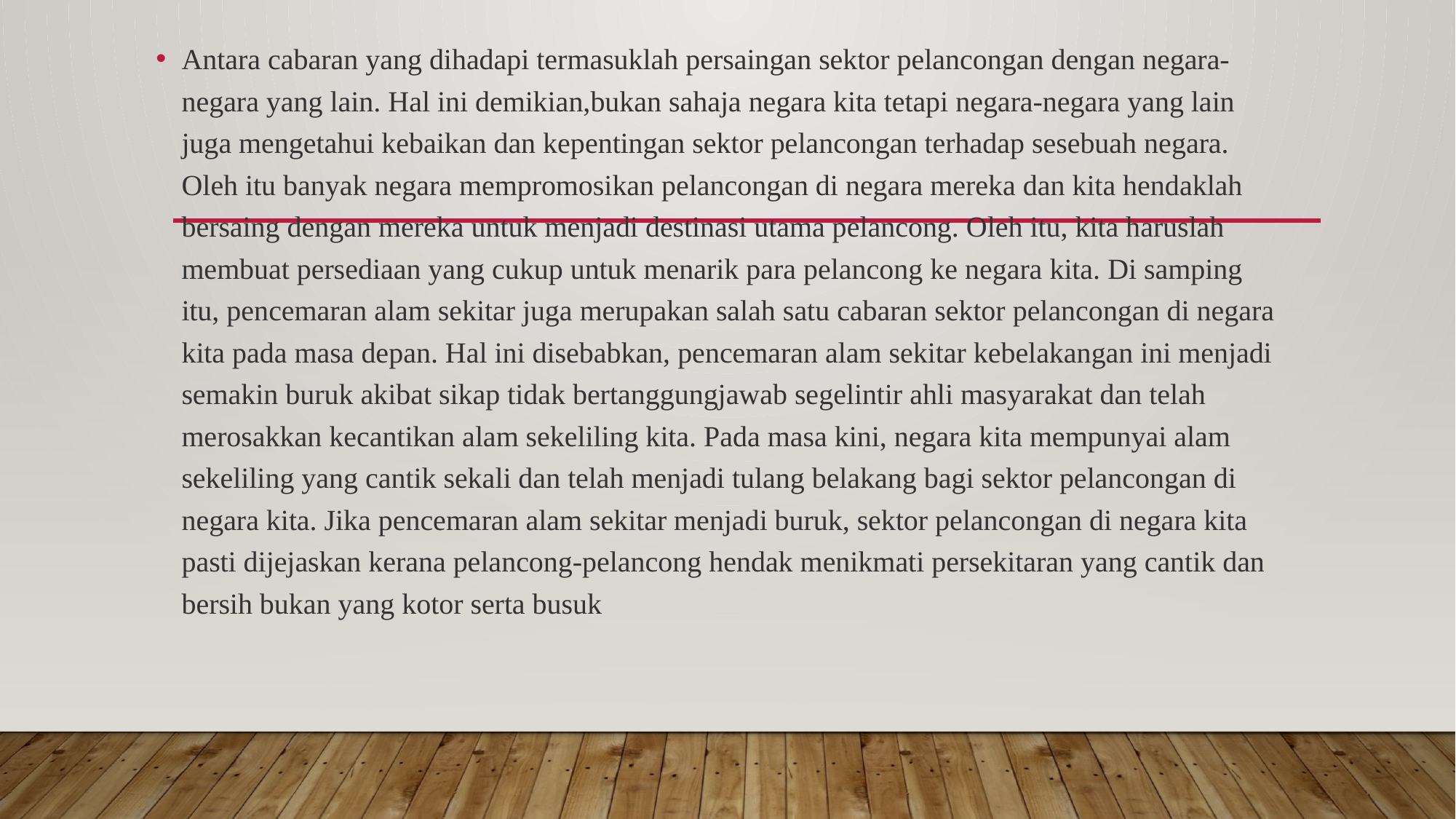

Antara cabaran yang dihadapi termasuklah persaingan sektor pelancongan dengan negara-negara yang lain. Hal ini demikian,bukan sahaja negara kita tetapi negara-negara yang lain juga mengetahui kebaikan dan kepentingan sektor pelancongan terhadap sesebuah negara. Oleh itu banyak negara mempromosikan pelancongan di negara mereka dan kita hendaklah bersaing dengan mereka untuk menjadi destinasi utama pelancong. Oleh itu, kita haruslah membuat persediaan yang cukup untuk menarik para pelancong ke negara kita. Di samping itu, pencemaran alam sekitar juga merupakan salah satu cabaran sektor pelancongan di negara kita pada masa depan. Hal ini disebabkan, pencemaran alam sekitar kebelakangan ini menjadi semakin buruk akibat sikap tidak bertanggungjawab segelintir ahli masyarakat dan telah merosakkan kecantikan alam sekeliling kita. Pada masa kini, negara kita mempunyai alam sekeliling yang cantik sekali dan telah menjadi tulang belakang bagi sektor pelancongan di negara kita. Jika pencemaran alam sekitar menjadi buruk, sektor pelancongan di negara kita pasti dijejaskan kerana pelancong-pelancong hendak menikmati persekitaran yang cantik dan bersih bukan yang kotor serta busuk
#